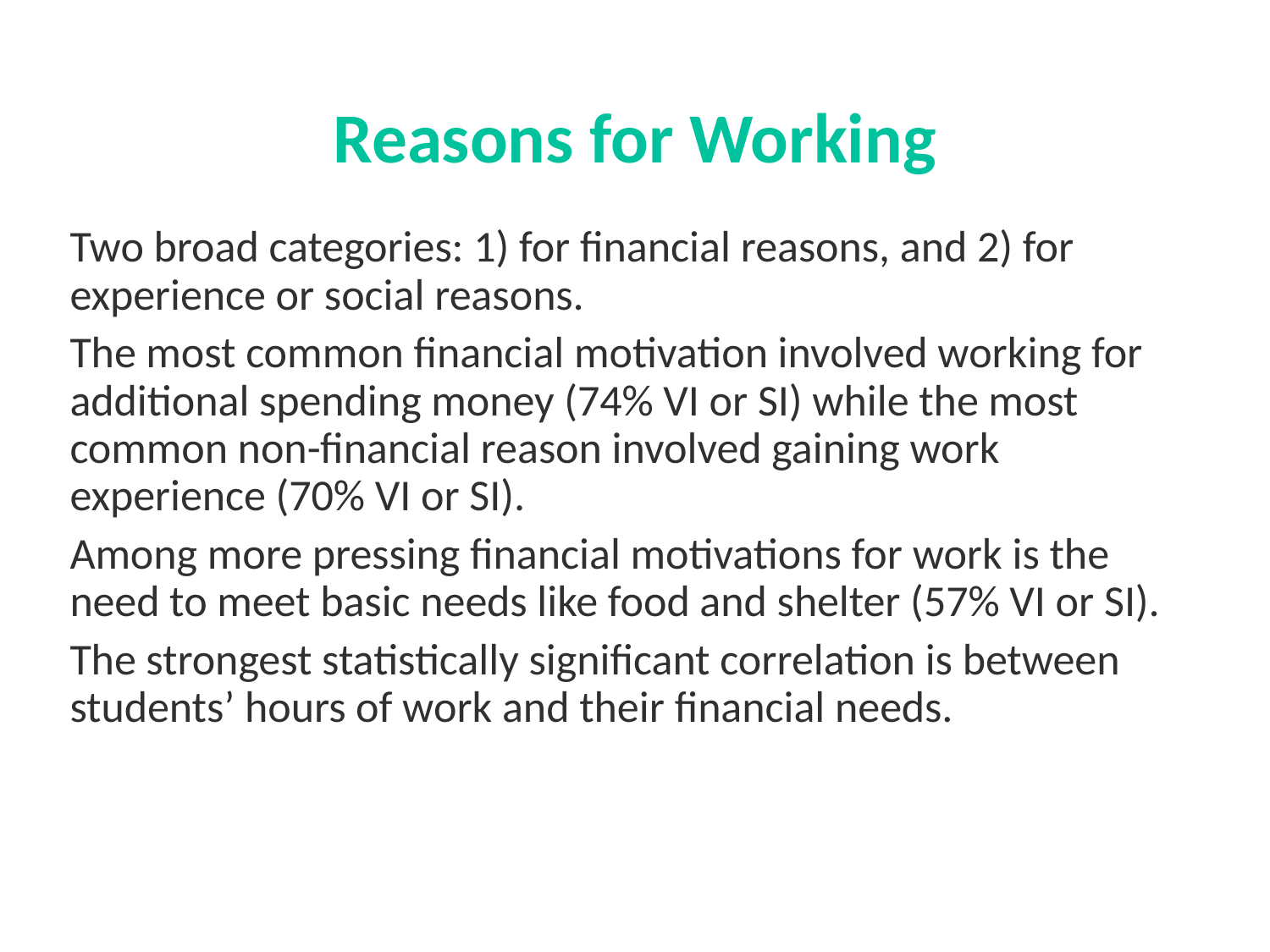

# Reasons for Working
Two broad categories: 1) for financial reasons, and 2) for experience or social reasons.
The most common financial motivation involved working for additional spending money (74% VI or SI) while the most common non-financial reason involved gaining work experience (70% VI or SI).
Among more pressing financial motivations for work is the need to meet basic needs like food and shelter (57% VI or SI).
The strongest statistically significant correlation is between students’ hours of work and their financial needs.